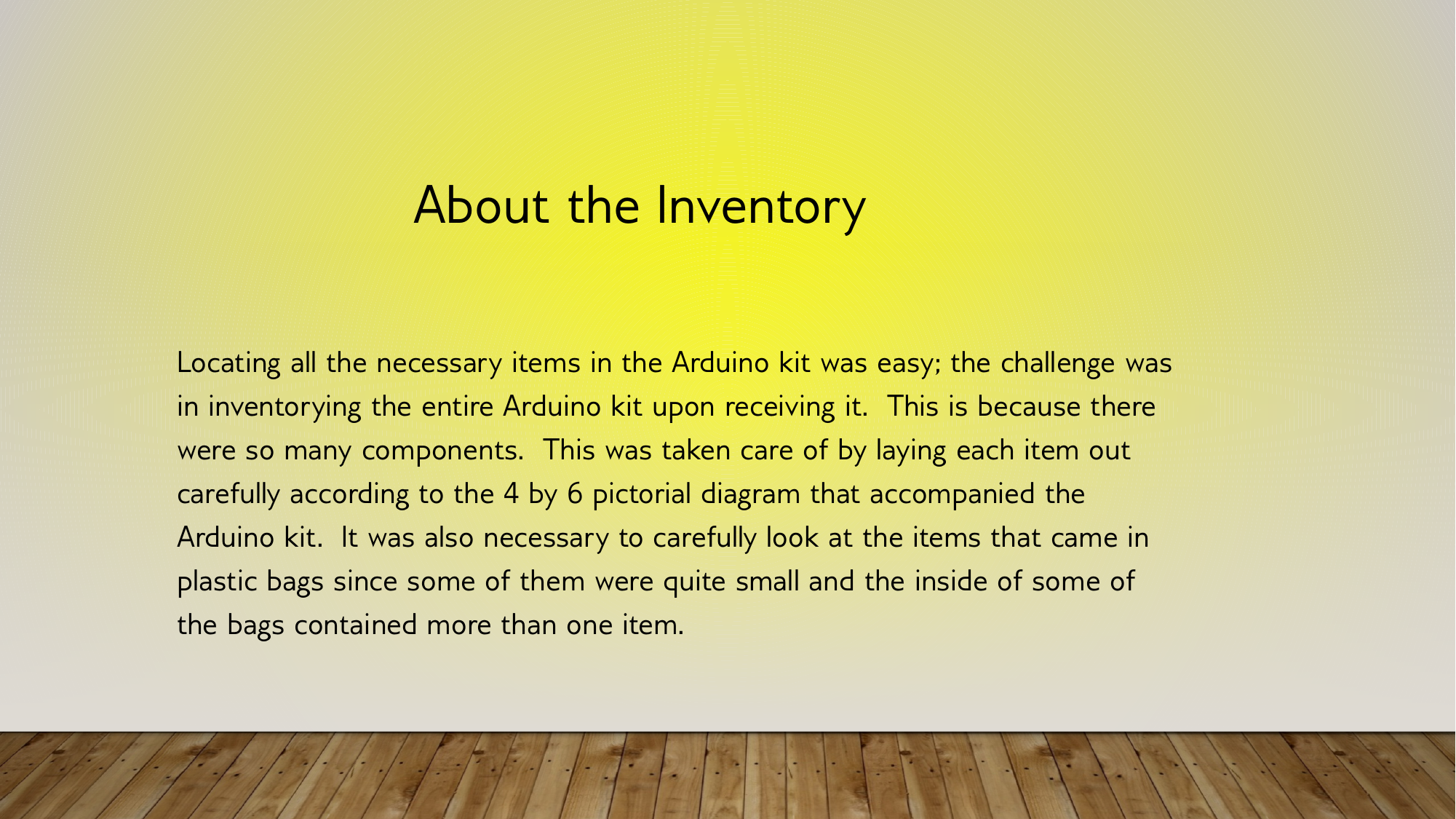

# About the Inventory
Locating all the necessary items in the Arduino kit was easy; the challenge was in inventorying the entire Arduino kit upon receiving it.  This is because there were so many components.  This was taken care of by laying each item out carefully according to the 4 by 6 pictorial diagram that accompanied the Arduino kit.  It was also necessary to carefully look at the items that came in plastic bags since some of them were quite small and the inside of some of the bags contained more than one item.